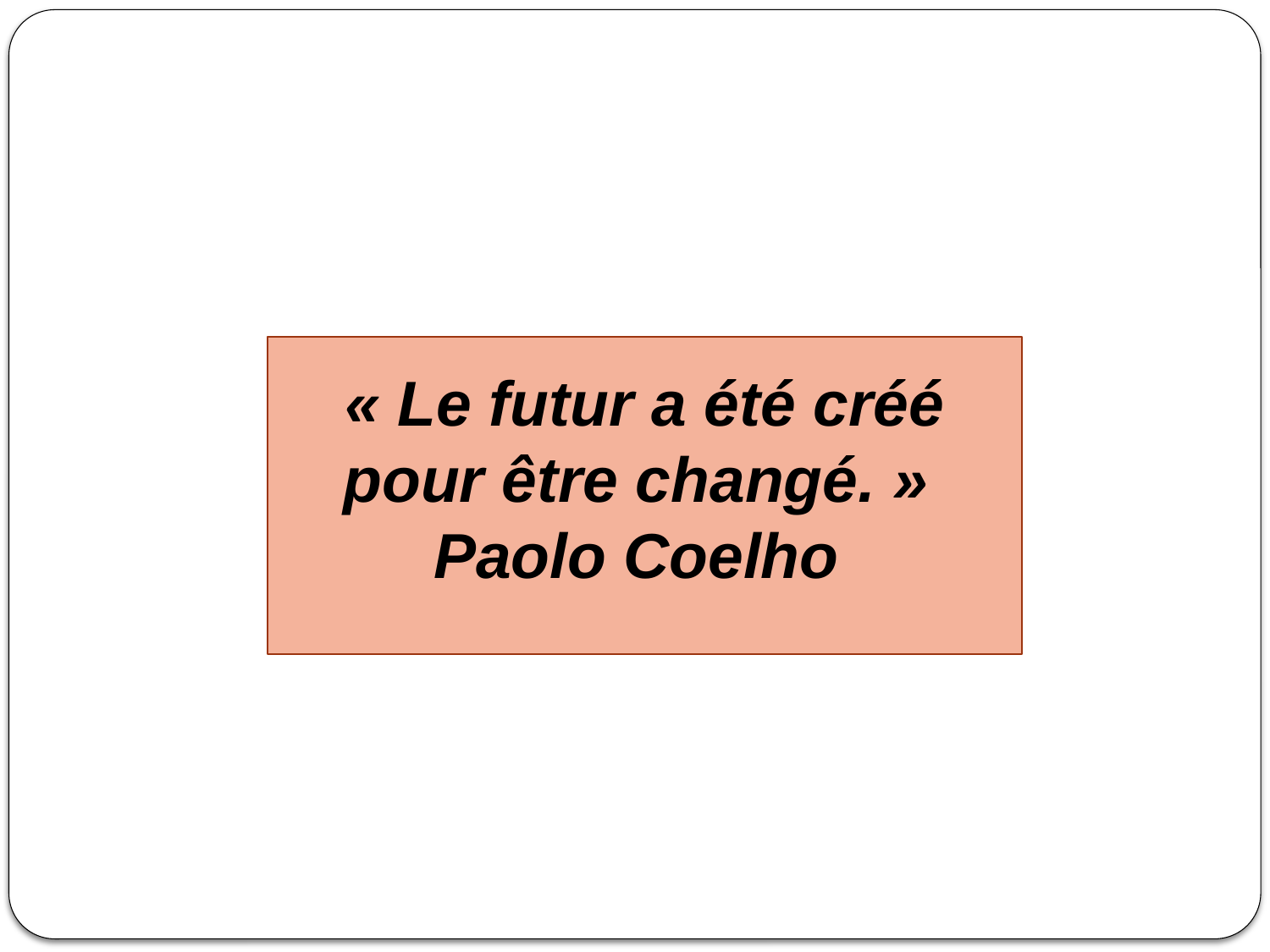

#

« Le futur a été créé pour être changé. »
Paolo Coelho